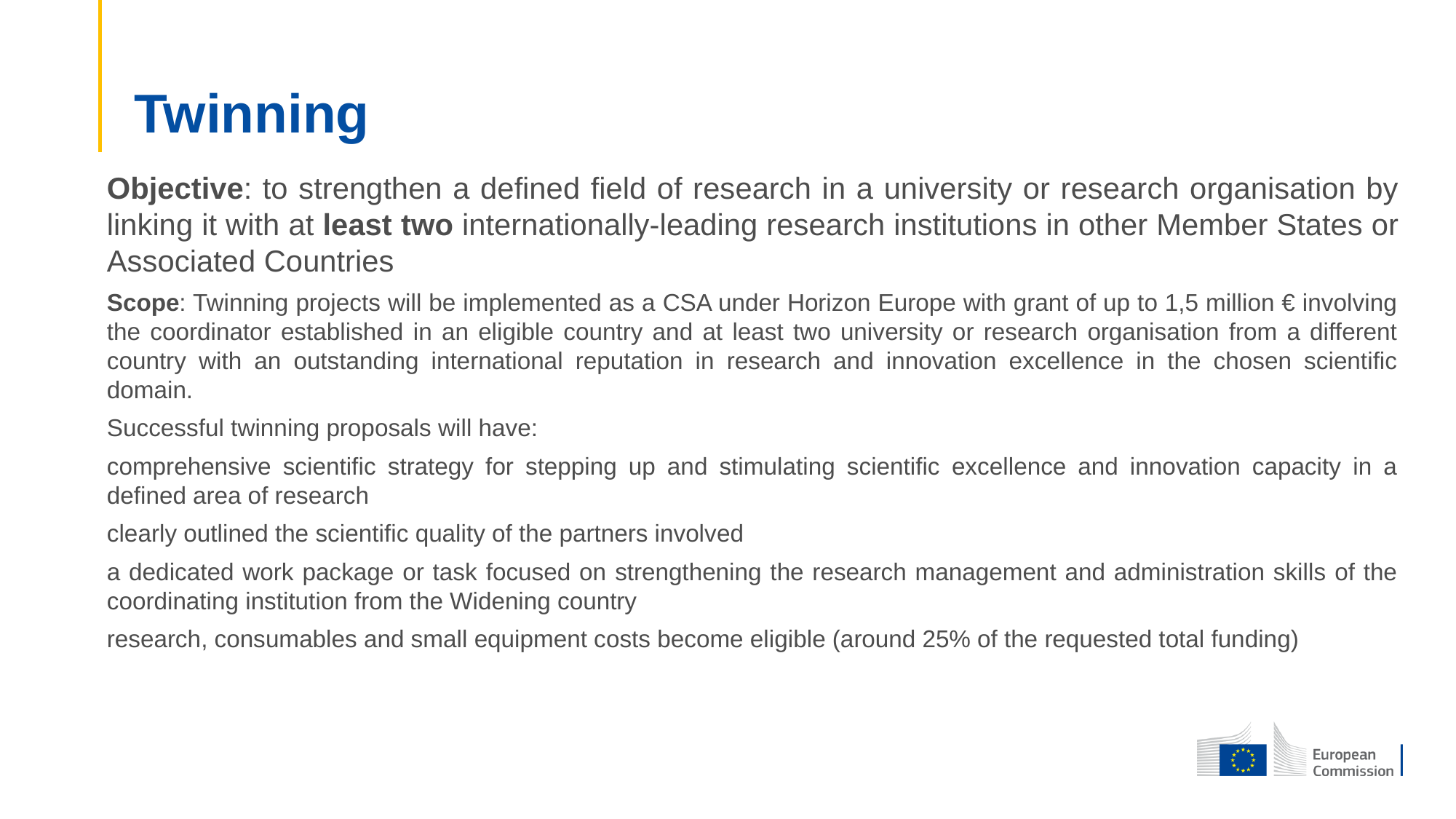

# Twinning
Objective: to strengthen a defined field of research in a university or research organisation by linking it with at least two internationally-leading research institutions in other Member States or Associated Countries
Scope: Twinning projects will be implemented as a CSA under Horizon Europe with grant of up to 1,5 million € involving the coordinator established in an eligible country and at least two university or research organisation from a different country with an outstanding international reputation in research and innovation excellence in the chosen scientific domain.
Successful twinning proposals will have:
comprehensive scientific strategy for stepping up and stimulating scientific excellence and innovation capacity in a defined area of research
clearly outlined the scientific quality of the partners involved
a dedicated work package or task focused on strengthening the research management and administration skills of the coordinating institution from the Widening country
research, consumables and small equipment costs become eligible (around 25% of the requested total funding)